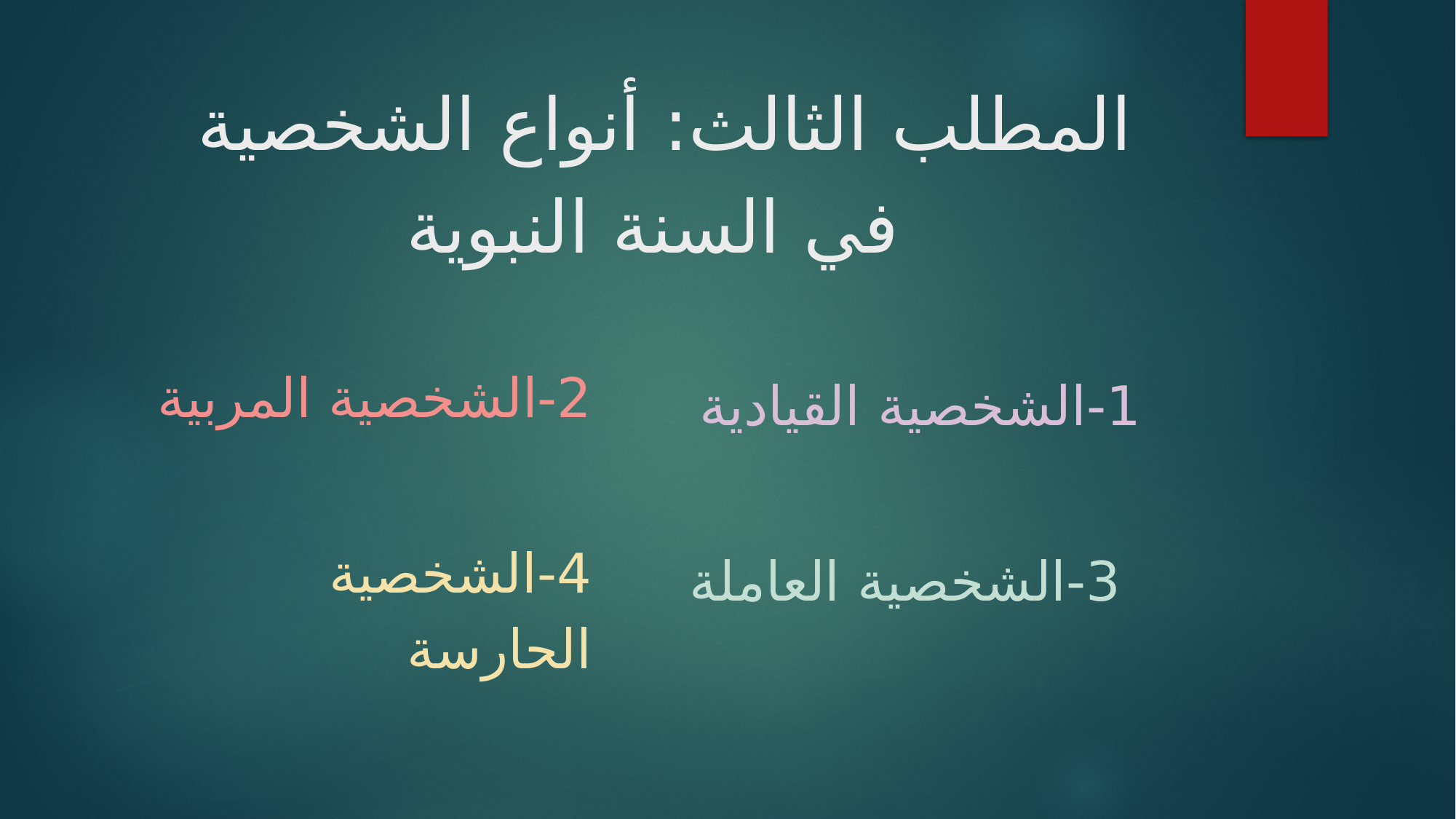

المطلب الثالث: أنواع الشخصية
 في السنة النبوية
2-الشخصية المربية
# 1-الشخصية القيادية
4-الشخصية الحارسة
3-الشخصية العاملة